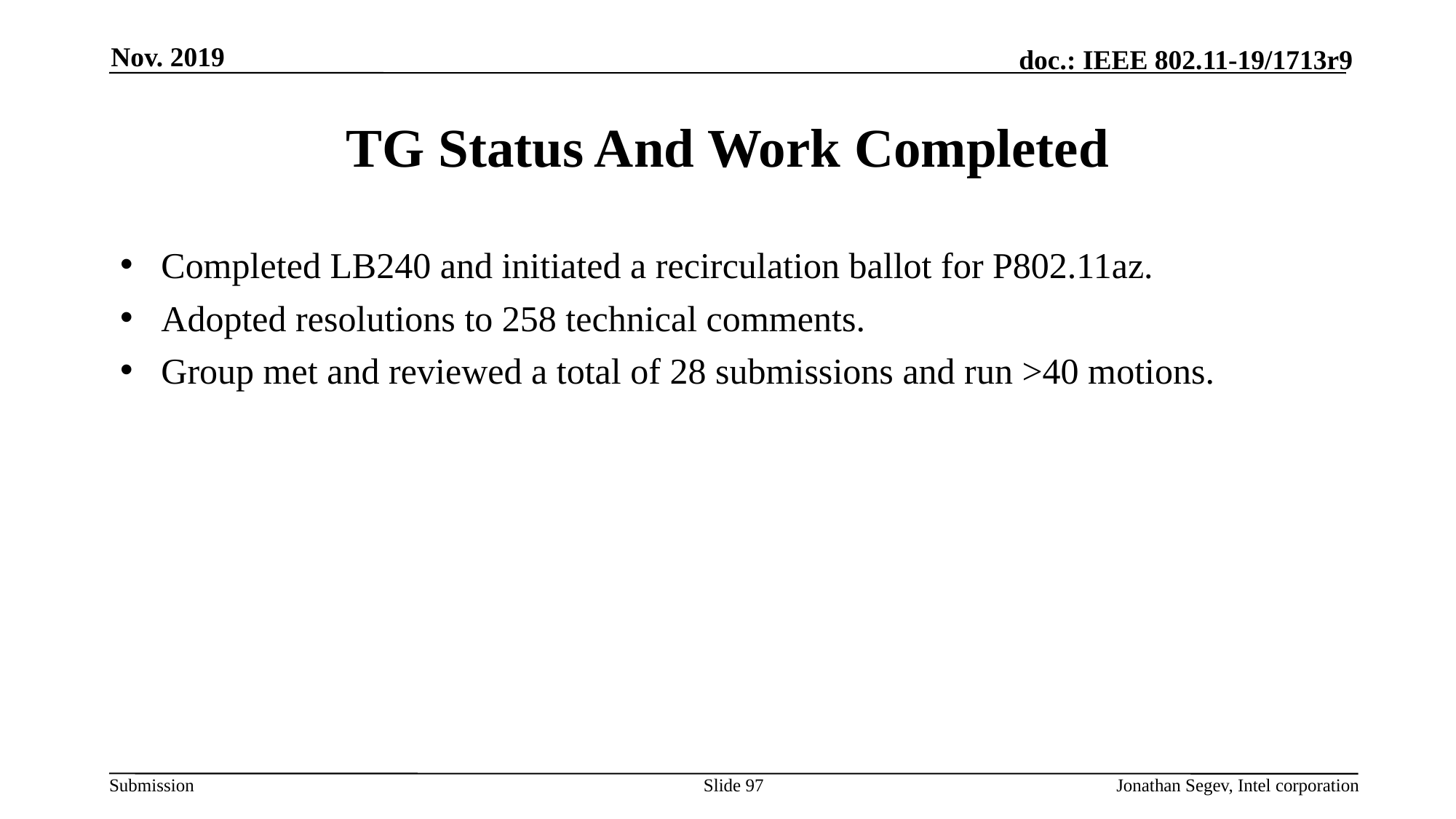

Nov. 2019
# TG Status And Work Completed
Completed LB240 and initiated a recirculation ballot for P802.11az.
Adopted resolutions to 258 technical comments.
Group met and reviewed a total of 28 submissions and run >40 motions.

Slide 97
Jonathan Segev, Intel corporation